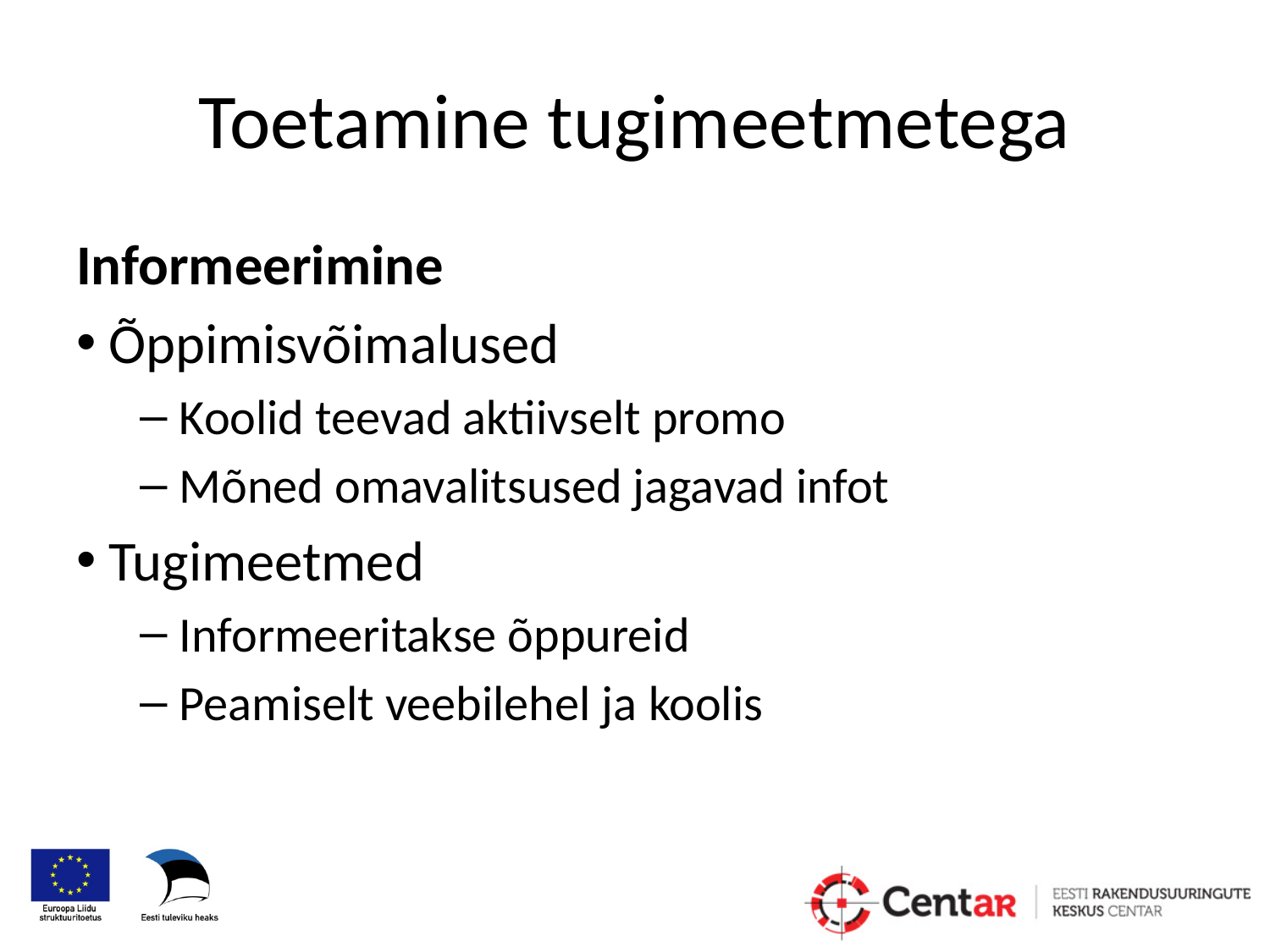

# Toetamine tugimeetmetega
Informeerimine
 Õppimisvõimalused
Koolid teevad aktiivselt promo
Mõned omavalitsused jagavad infot
 Tugimeetmed
Informeeritakse õppureid
Peamiselt veebilehel ja koolis